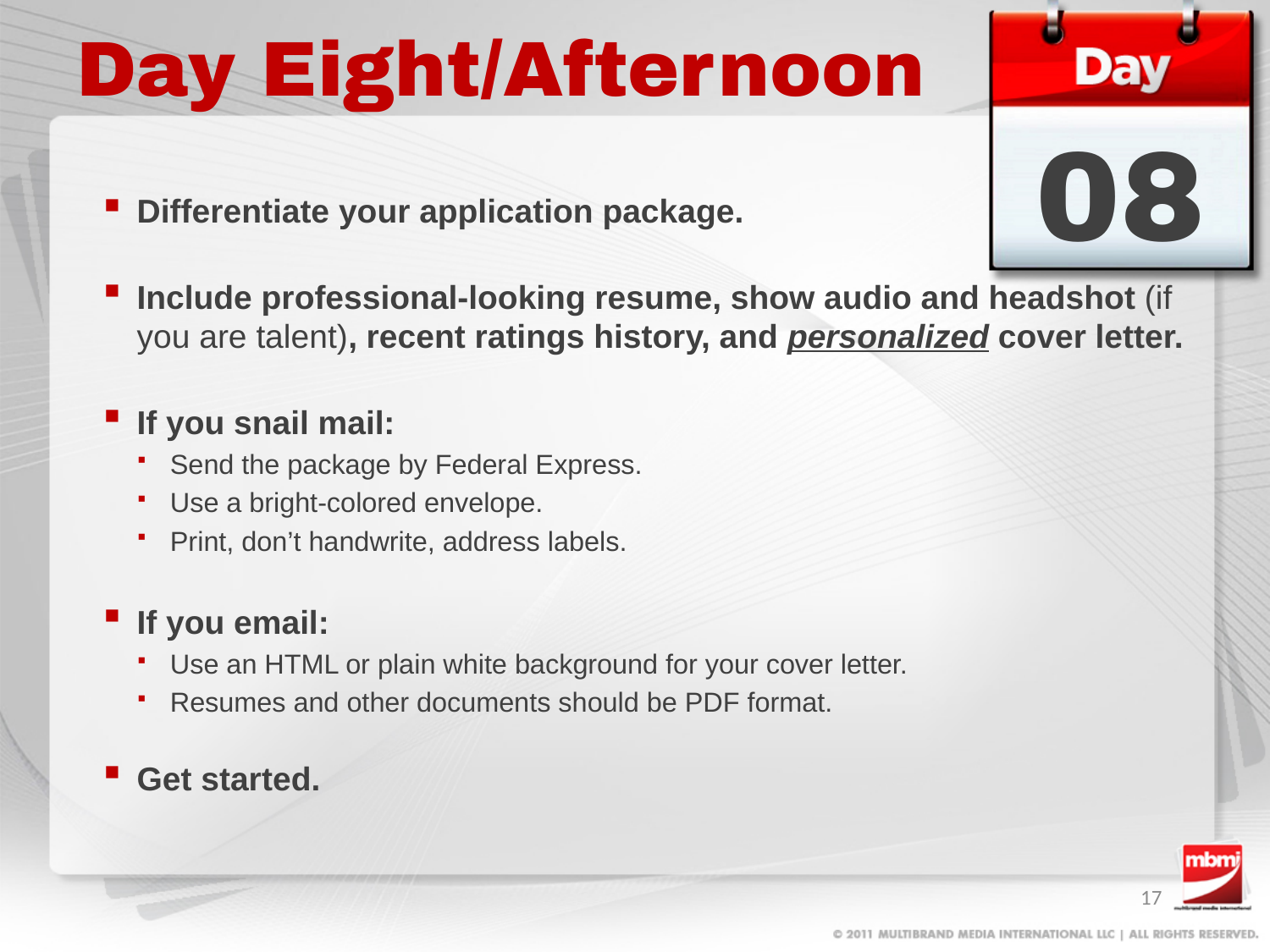

# Day Eight/Afternoon
08
Differentiate your application package.
Include professional-looking resume, show audio and headshot (if you are talent), recent ratings history, and personalized cover letter.
If you snail mail:
Send the package by Federal Express.
Use a bright-colored envelope.
Print, don’t handwrite, address labels.

If you email:
Use an HTML or plain white background for your cover letter.
Resumes and other documents should be PDF format.
Get started.

17